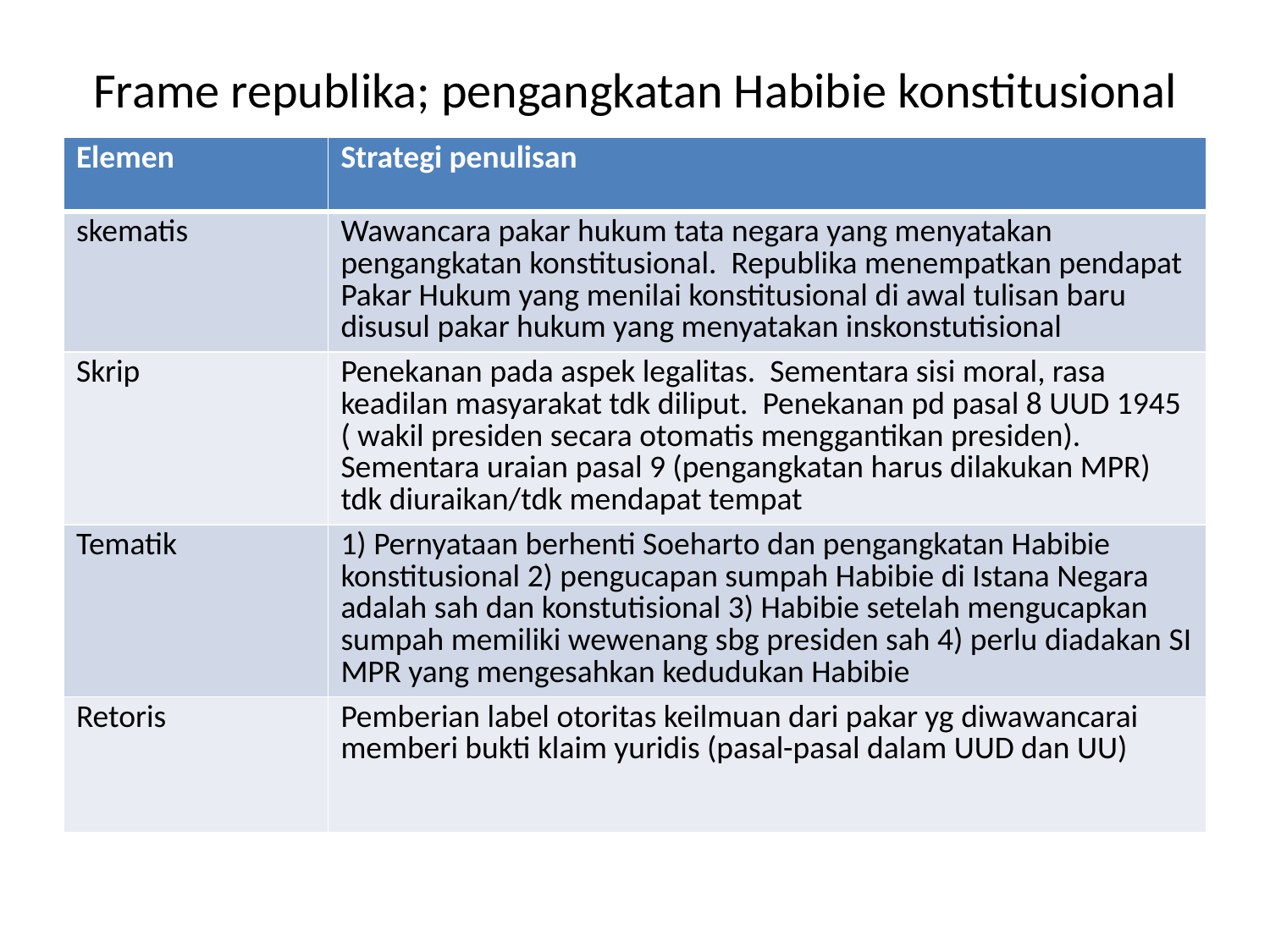

# Frame republika; pengangkatan Habibie konstitusional
| Elemen | Strategi penulisan |
| --- | --- |
| skematis | Wawancara pakar hukum tata negara yang menyatakan pengangkatan konstitusional. Republika menempatkan pendapat Pakar Hukum yang menilai konstitusional di awal tulisan baru disusul pakar hukum yang menyatakan inskonstutisional |
| Skrip | Penekanan pada aspek legalitas. Sementara sisi moral, rasa keadilan masyarakat tdk diliput. Penekanan pd pasal 8 UUD 1945 ( wakil presiden secara otomatis menggantikan presiden). Sementara uraian pasal 9 (pengangkatan harus dilakukan MPR) tdk diuraikan/tdk mendapat tempat |
| Tematik | 1) Pernyataan berhenti Soeharto dan pengangkatan Habibie konstitusional 2) pengucapan sumpah Habibie di Istana Negara adalah sah dan konstutisional 3) Habibie setelah mengucapkan sumpah memiliki wewenang sbg presiden sah 4) perlu diadakan SI MPR yang mengesahkan kedudukan Habibie |
| Retoris | Pemberian label otoritas keilmuan dari pakar yg diwawancarai memberi bukti klaim yuridis (pasal-pasal dalam UUD dan UU) |